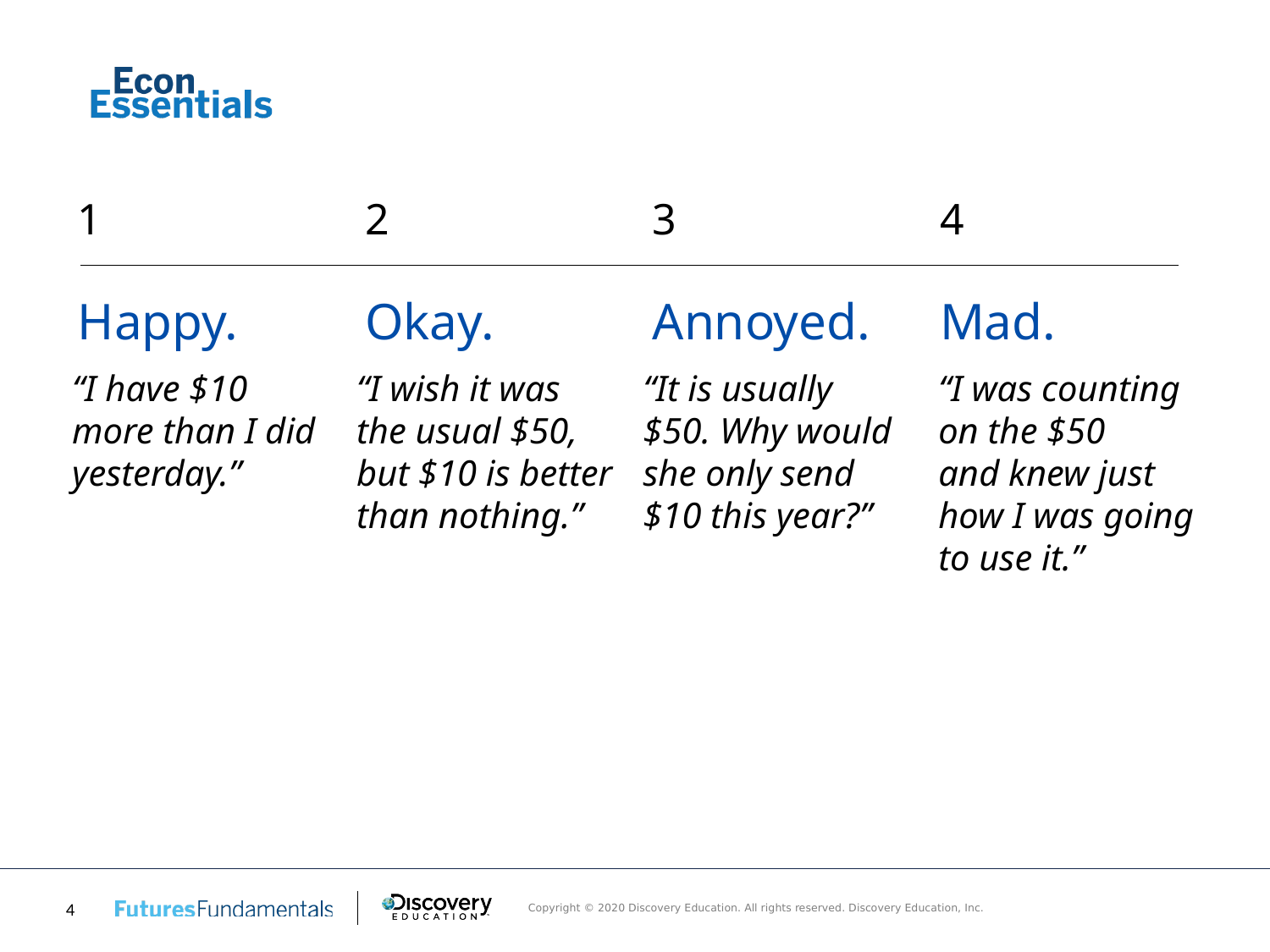

1

Happy.

2

Okay.

3

Annoyed.

4

Mad.
“I was counting on the $50
and knew just how I was going to use it.”
“I have $10
more than I did yesterday.”
“I wish it was
the usual $50, but $10 is better than nothing.”
“It is usually
$50. Why would she only send $10 this year?”